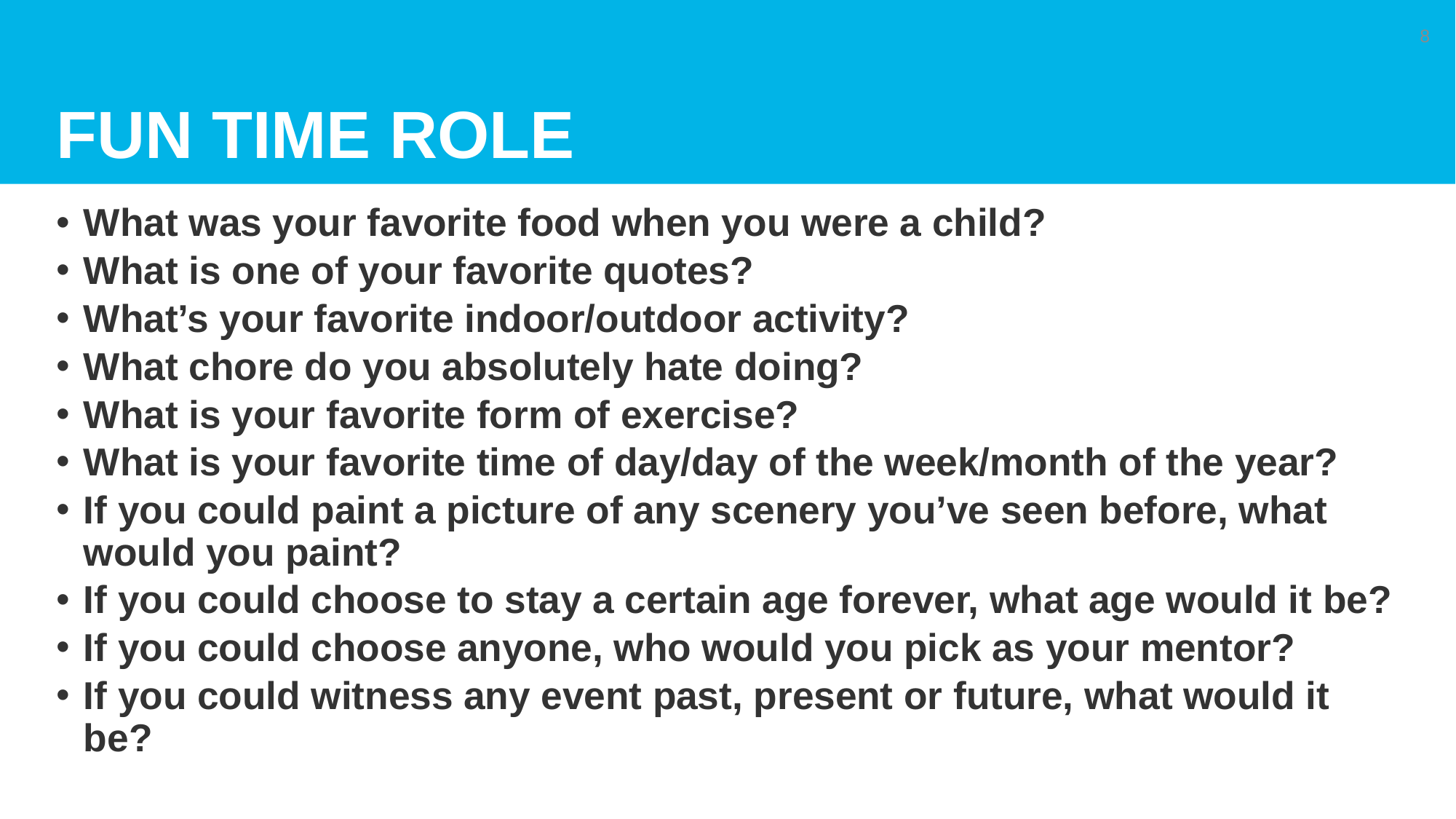

# Fun time role
8
What was your favorite food when you were a child?
What is one of your favorite quotes?
What’s your favorite indoor/outdoor activity?
What chore do you absolutely hate doing?
What is your favorite form of exercise?
What is your favorite time of day/day of the week/month of the year?
If you could paint a picture of any scenery you’ve seen before, what would you paint?
If you could choose to stay a certain age forever, what age would it be?
If you could choose anyone, who would you pick as your mentor?
If you could witness any event past, present or future, what would it be?